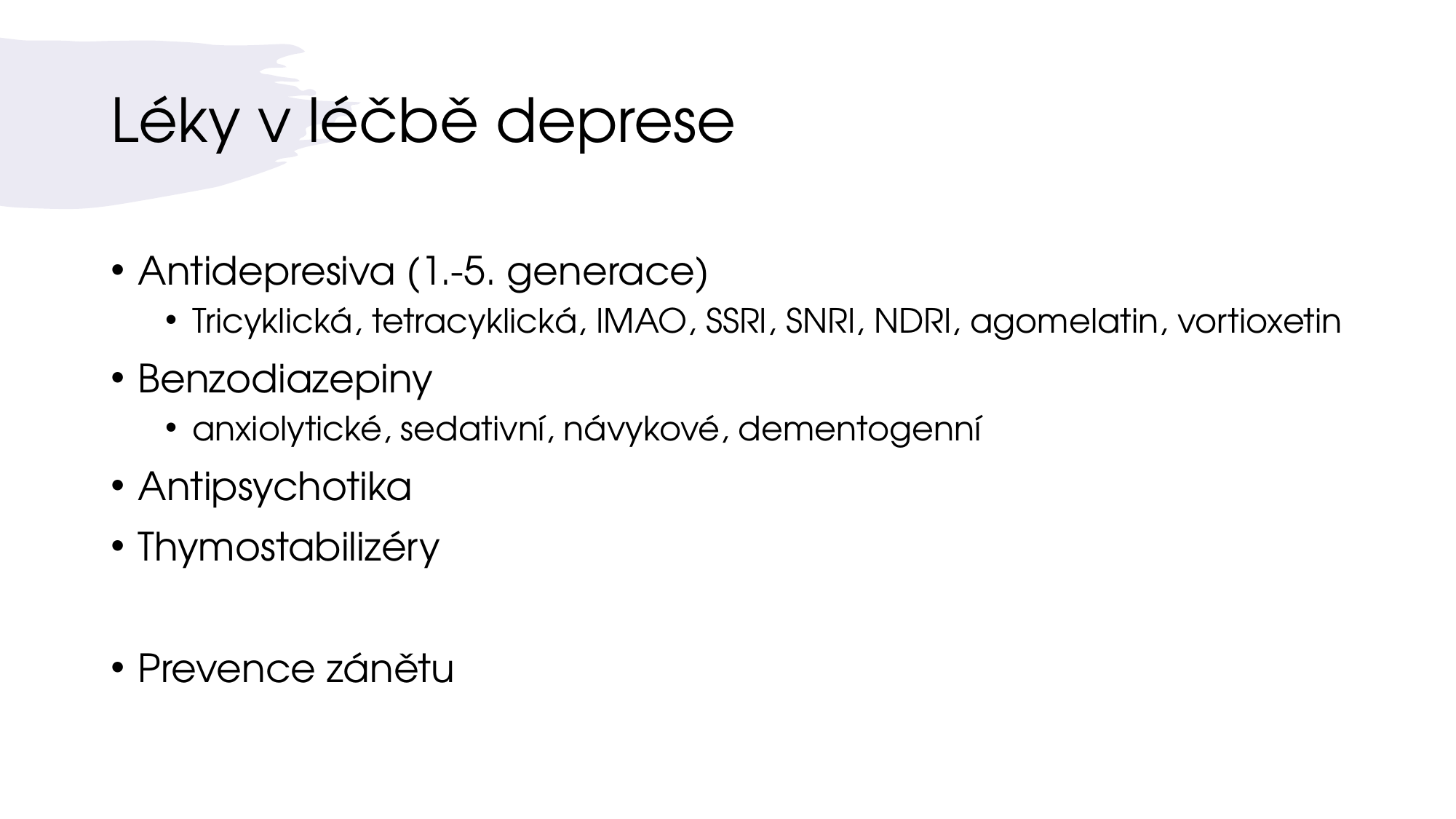

# Léky v léčbě deprese
Antidepresiva (1.-5. generace)
Tricyklická, tetracyklická, IMAO, SSRI, SNRI, NDRI, agomelatin, vortioxetin
Benzodiazepiny
anxiolytické, sedativní, návykové, dementogenní
Antipsychotika
Thymostabilizéry

Prevence zánětu